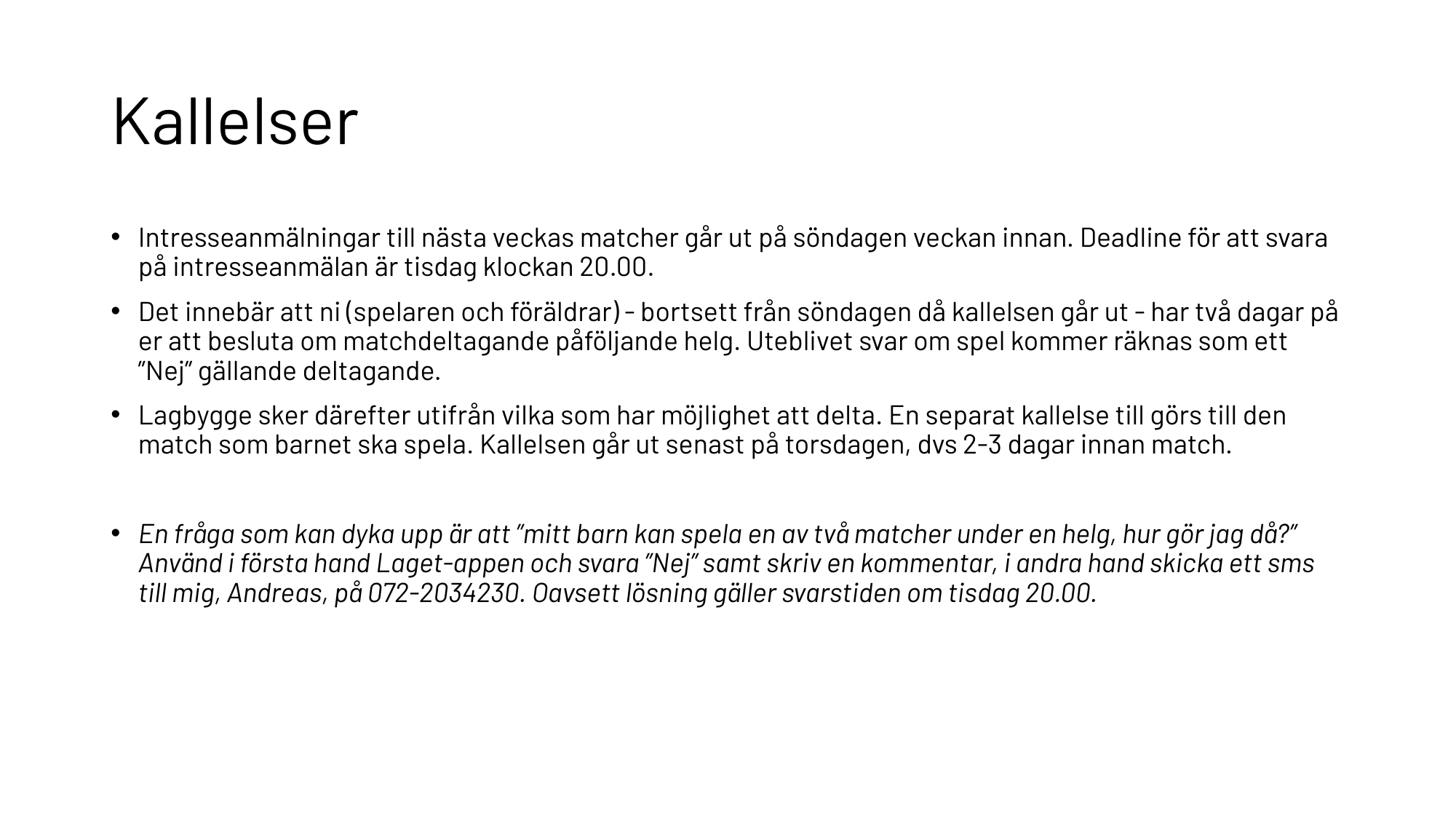

# Kallelser
Intresseanmälningar till nästa veckas matcher går ut på söndagen veckan innan. Deadline för att svara på intresseanmälan är tisdag klockan 20.00.
Det innebär att ni (spelaren och föräldrar) - bortsett från söndagen då kallelsen går ut - har två dagar på er att besluta om matchdeltagande påföljande helg. Uteblivet svar om spel kommer räknas som ett ”Nej” gällande deltagande.
Lagbygge sker därefter utifrån vilka som har möjlighet att delta. En separat kallelse till görs till den match som barnet ska spela. Kallelsen går ut senast på torsdagen, dvs 2-3 dagar innan match.

En fråga som kan dyka upp är att ”mitt barn kan spela en av två matcher under en helg, hur gör jag då?”  Använd i första hand Laget-appen och svara ”Nej” samt skriv en kommentar, i andra hand skicka ett sms till mig, Andreas, på 072-2034230. Oavsett lösning gäller svarstiden om tisdag 20.00.